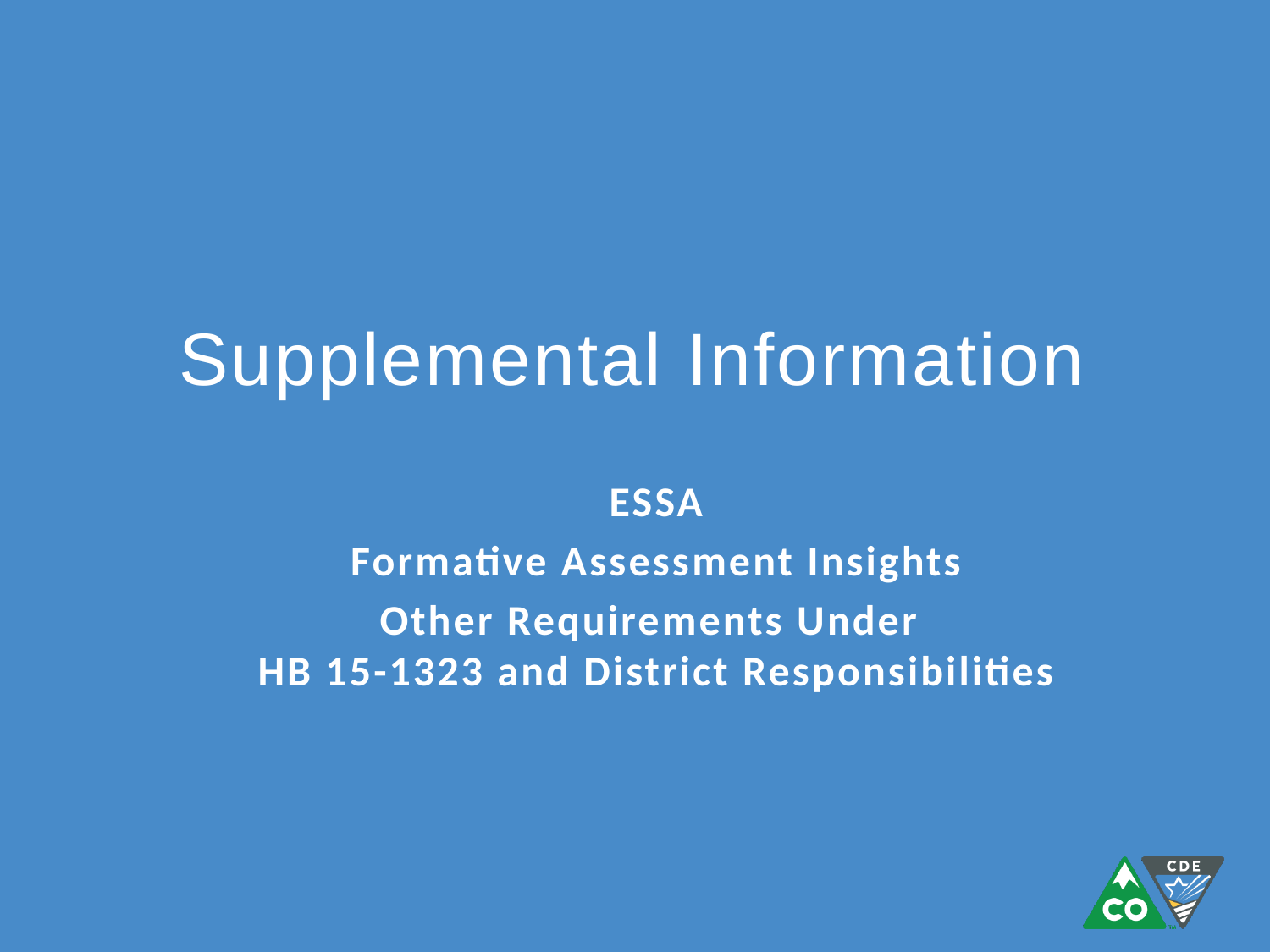

# Supplemental Information
ESSA
Formative Assessment Insights
Other Requirements Under
HB 15-1323 and District Responsibilities